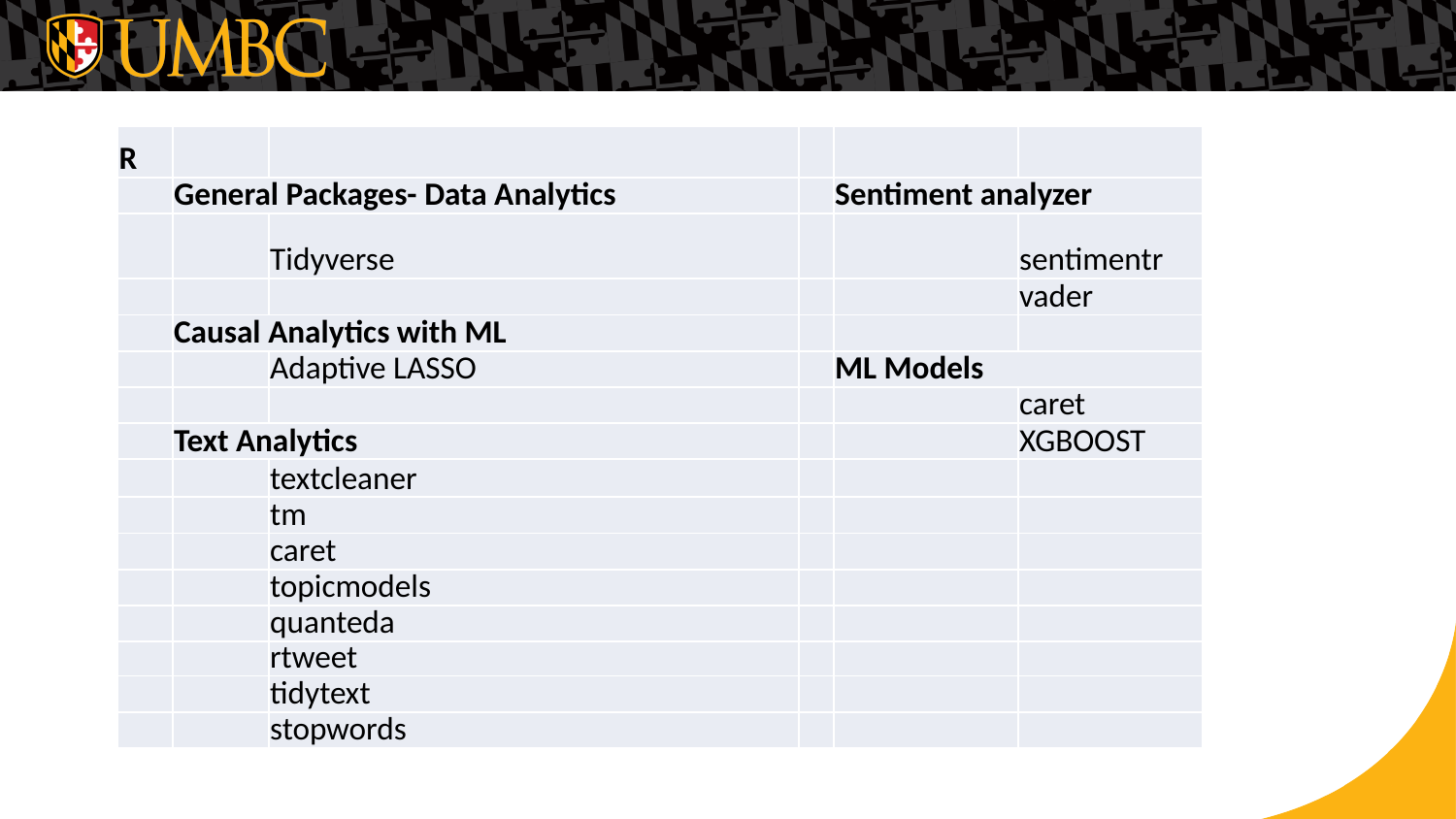

| R |  |  |  |  |  |
| --- | --- | --- | --- | --- | --- |
|  | General Packages- Data Analytics |  |  | Sentiment analyzer |  |
|  |  | Tidyverse |  |  | sentimentr |
|  |  |  |  |  | vader |
|  | Causal Analytics with ML |  |  |  |  |
|  |  | Adaptive LASSO |  | ML Models |  |
|  |  |  |  |  | caret |
|  | Text Analytics |  |  |  | XGBOOST |
|  |  | textcleaner |  |  |  |
|  |  | tm |  |  |  |
|  |  | caret |  |  |  |
|  |  | topicmodels |  |  |  |
|  |  | quanteda |  |  |  |
|  |  | rtweet |  |  |  |
|  |  | tidytext |  |  |  |
|  |  | stopwords |  |  |  |